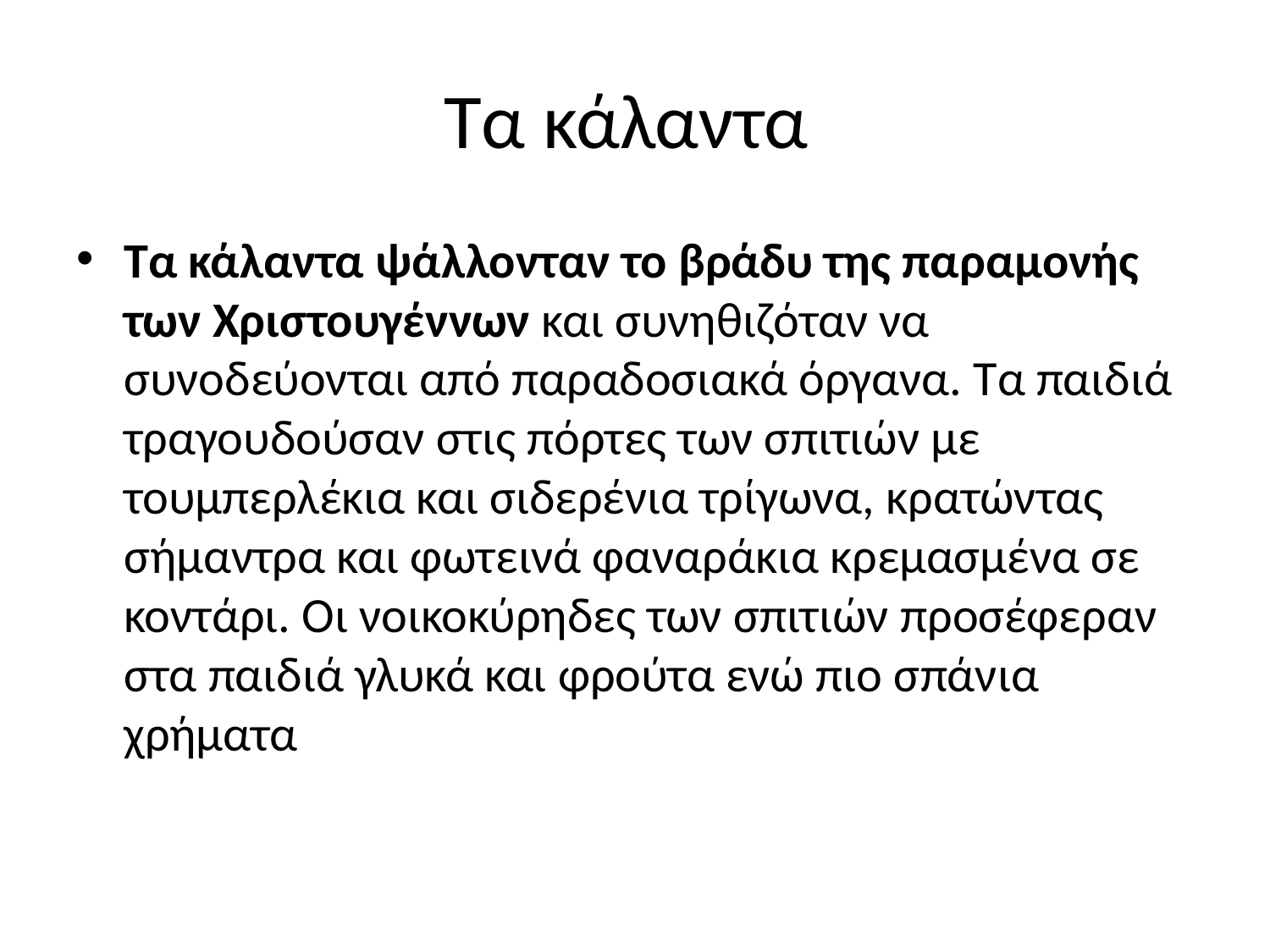

# Τα κάλαντα
Τα κάλαντα ψάλλονταν το βράδυ της παραμονής των Χριστουγέννων και συνηθιζόταν να συνοδεύονται από παραδοσιακά όργανα. Τα παιδιά τραγουδούσαν στις πόρτες των σπιτιών με τουμπερλέκια και σιδερένια τρίγωνα, κρατώντας σήμαντρα και φωτεινά φαναράκια κρεμασμένα σε κοντάρι. Οι νοικοκύρηδες των σπιτιών προσέφεραν στα παιδιά γλυκά και φρούτα ενώ πιο σπάνια χρήματα